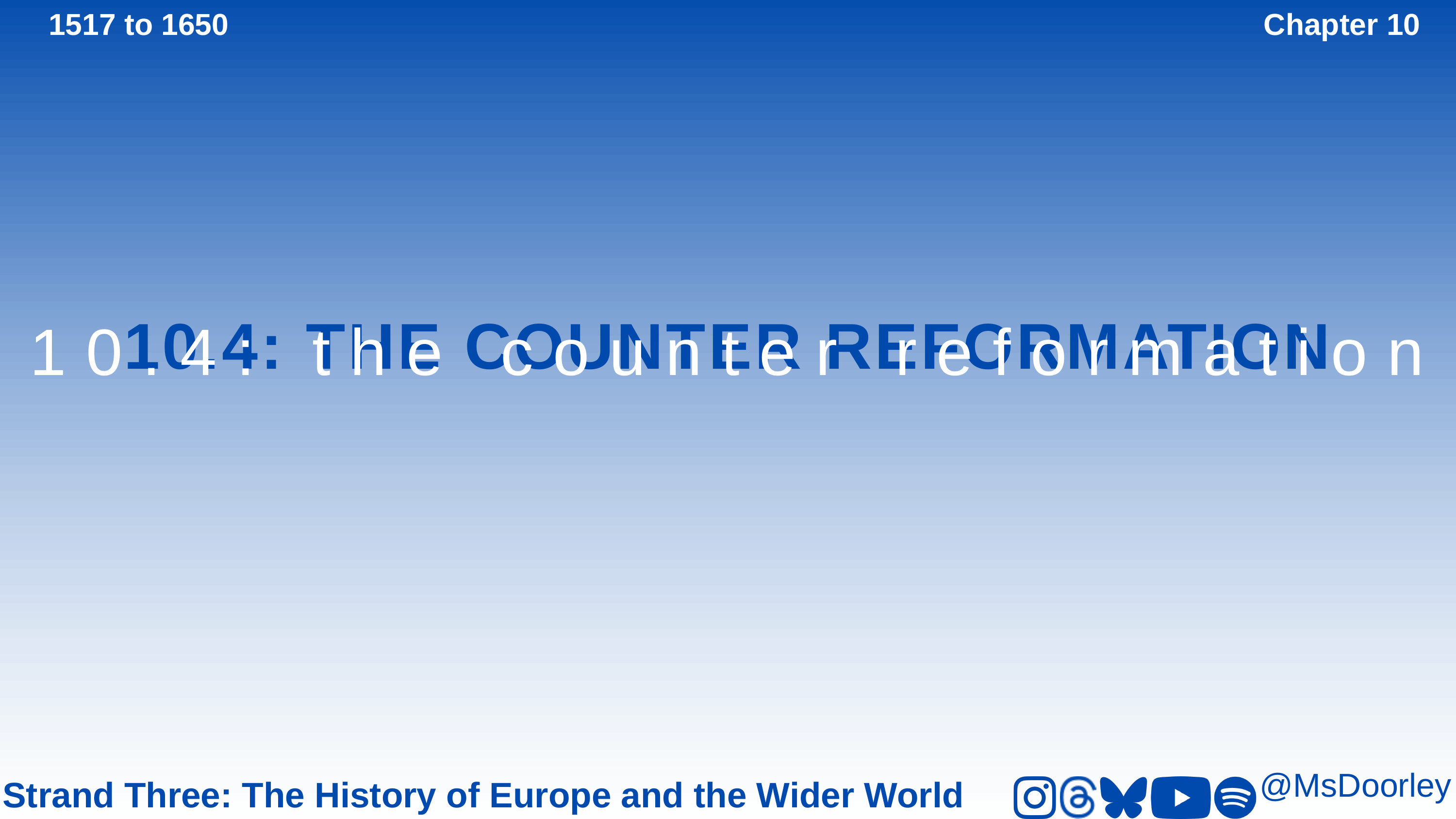

1517 to 1650
Chapter 10
10.4: THE COUNTER REFORMATION
10.4: the counter reformation
Strand Three: The History of Europe and the Wider World

@MsDoorley